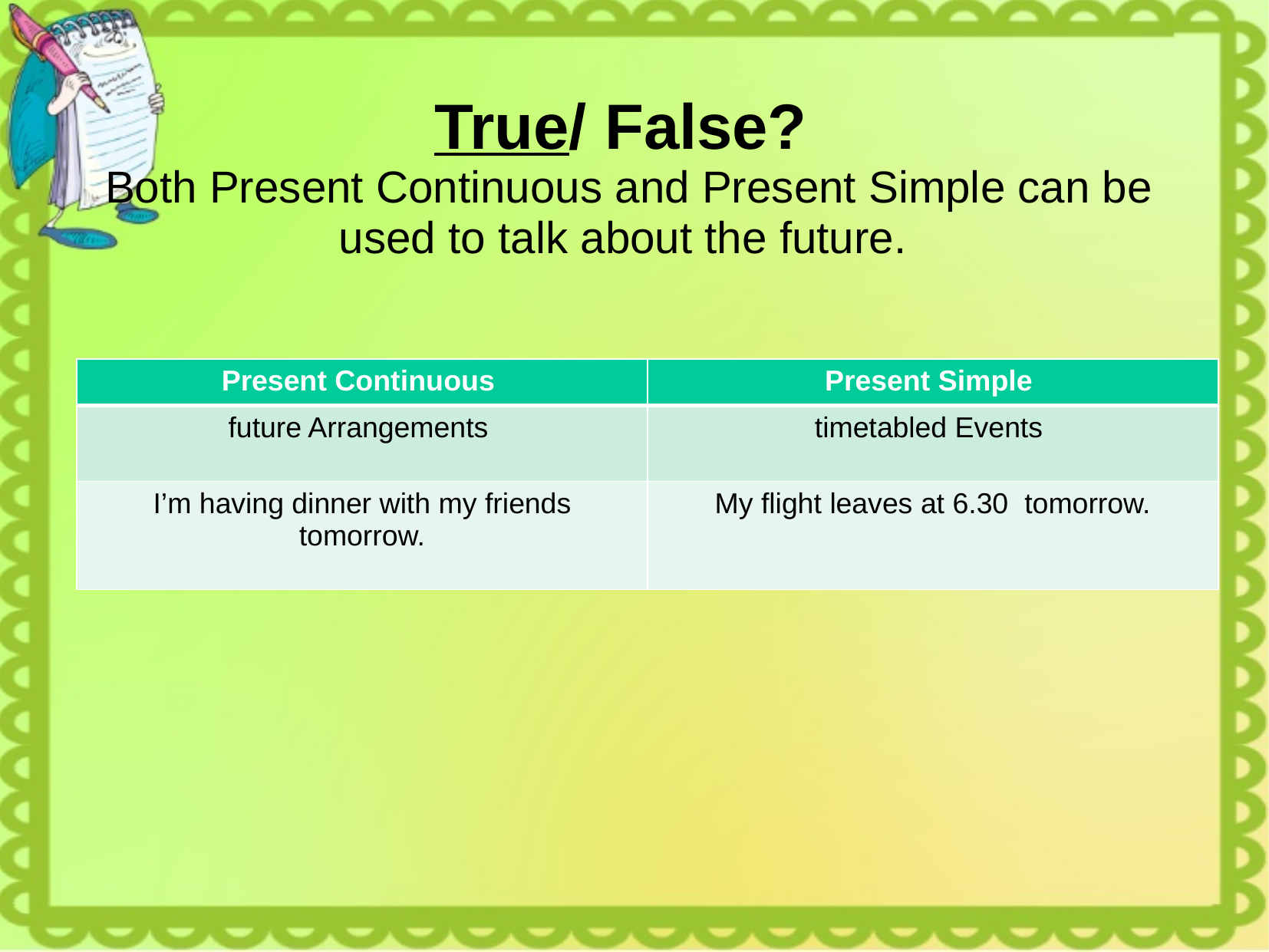

# True/ False? Both Present Continuous and Present Simple can be used to talk about the future.
| Present Continuous | Present Simple |
| --- | --- |
| future Arrangements | timetabled Events |
| I’m having dinner with my friends tomorrow. | My flight leaves at 6.30 tomorrow. |